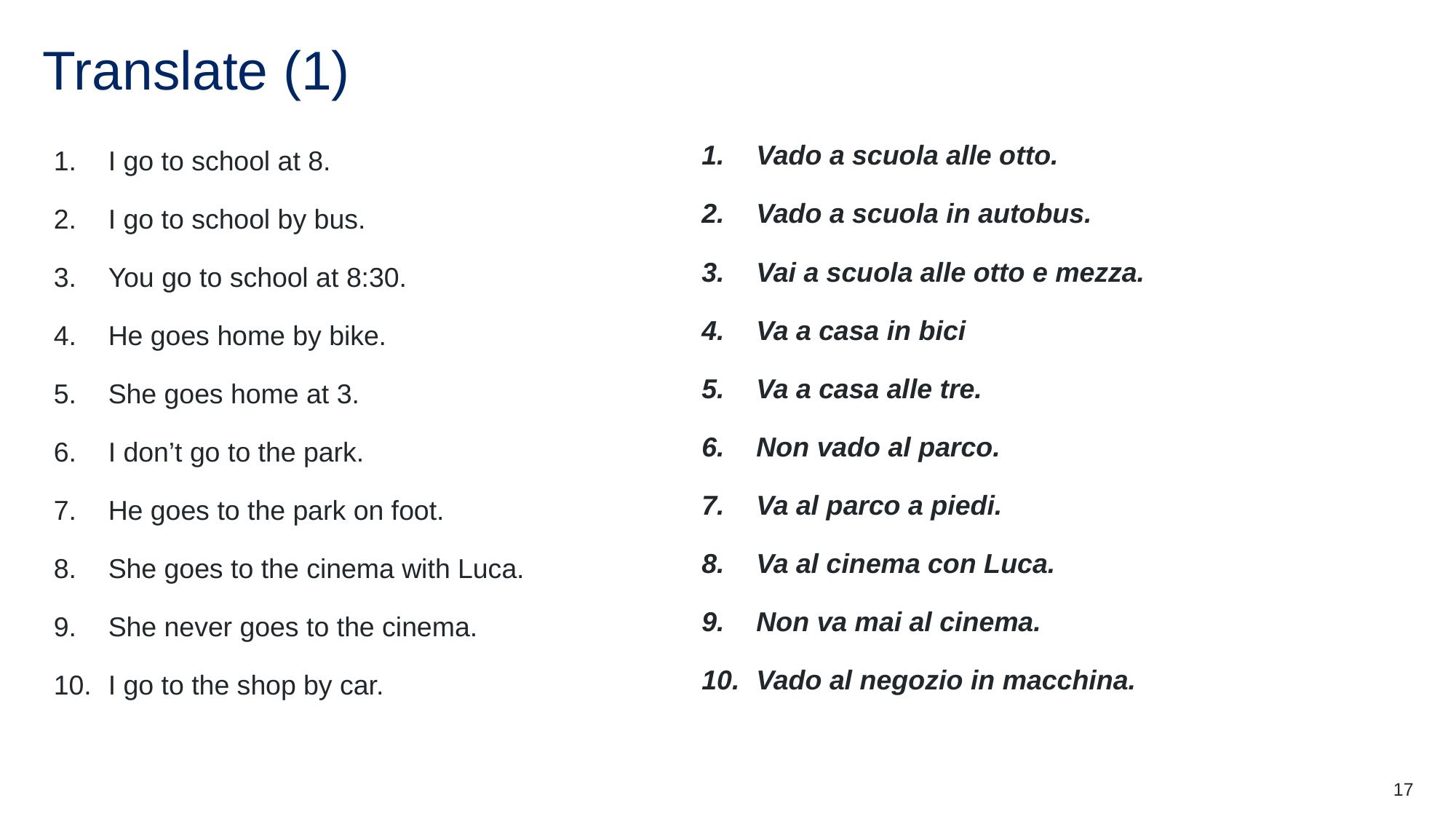

# Translate (1)
I go to school at 8.
I go to school by bus.
You go to school at 8:30.
He goes home by bike.
She goes home at 3.
I don’t go to the park.
He goes to the park on foot.
She goes to the cinema with Luca.
She never goes to the cinema.
I go to the shop by car.

Vado a scuola alle otto.
Vado a scuola in autobus.
Vai a scuola alle otto e mezza.
Va a casa in bici
Va a casa alle tre.
Non vado al parco.
Va al parco a piedi.
Va al cinema con Luca.
Non va mai al cinema.
Vado al negozio in macchina.

17